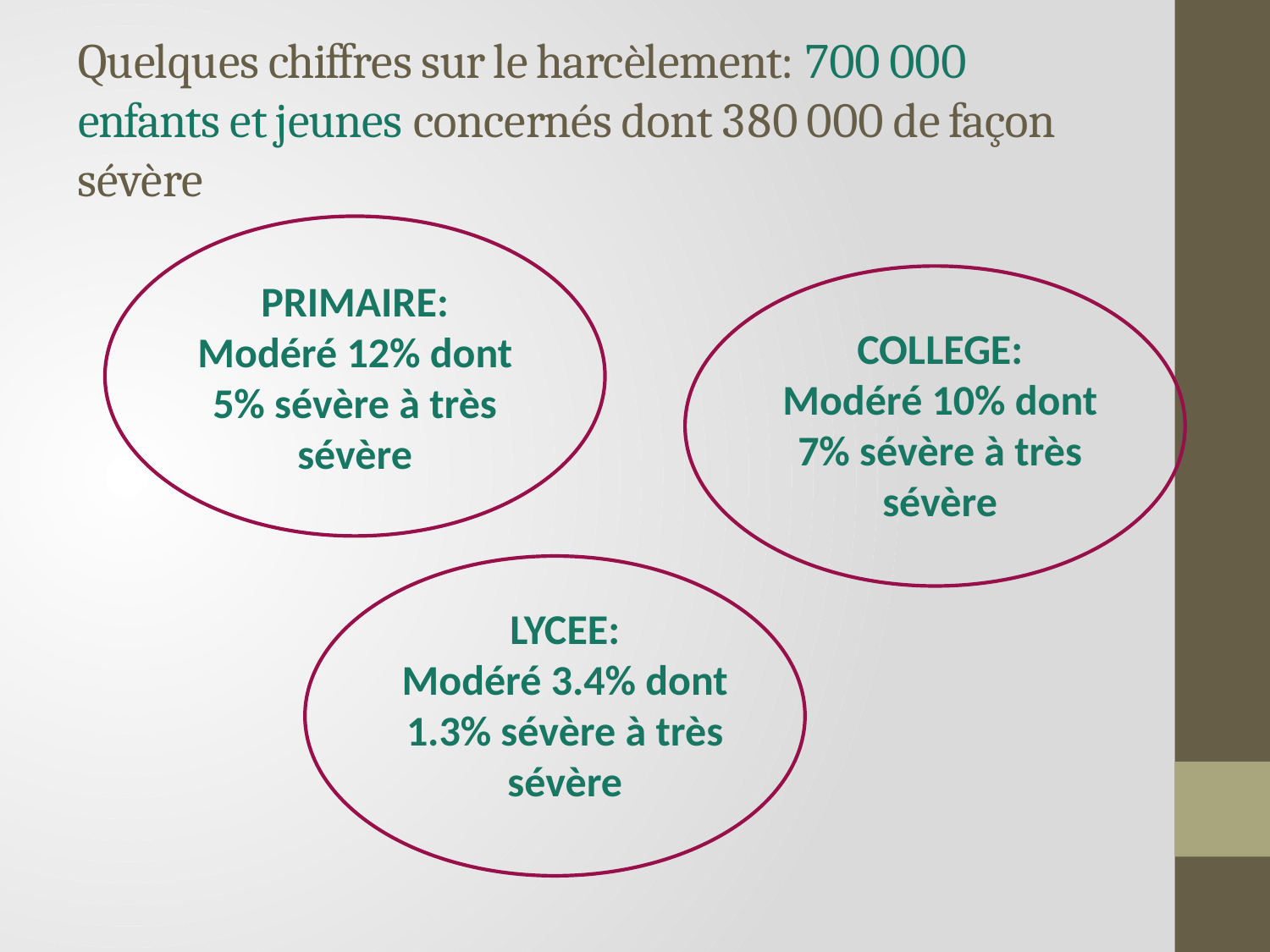

# Quelques chiffres sur le harcèlement: 700 000 enfants et jeunes concernés dont 380 000 de façon sévère
PRIMAIRE:
Modéré 12% dont 5% sévère à très sévère

COLLEGE:
Modéré 10% dont 7% sévère à très sévère

LYCEE:
Modéré 3.4% dont 1.3% sévère à très sévère